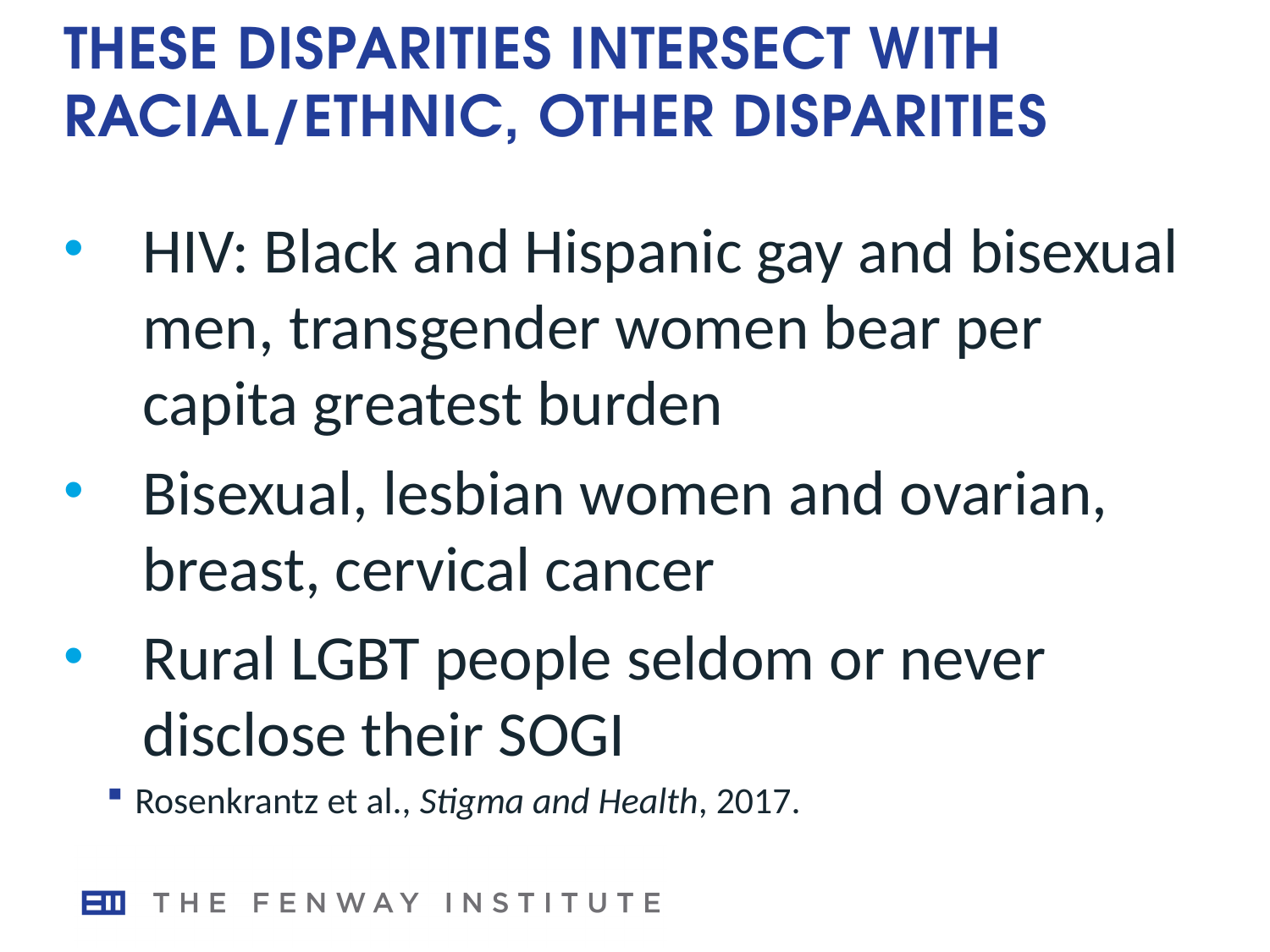

# TheSE DISPARITIES intersect with racial/ethnic, other disparities
HIV: Black and Hispanic gay and bisexual men, transgender women bear per capita greatest burden
Bisexual, lesbian women and ovarian, breast, cervical cancer
Rural LGBT people seldom or never disclose their SOGI
Rosenkrantz et al., Stigma and Health, 2017.